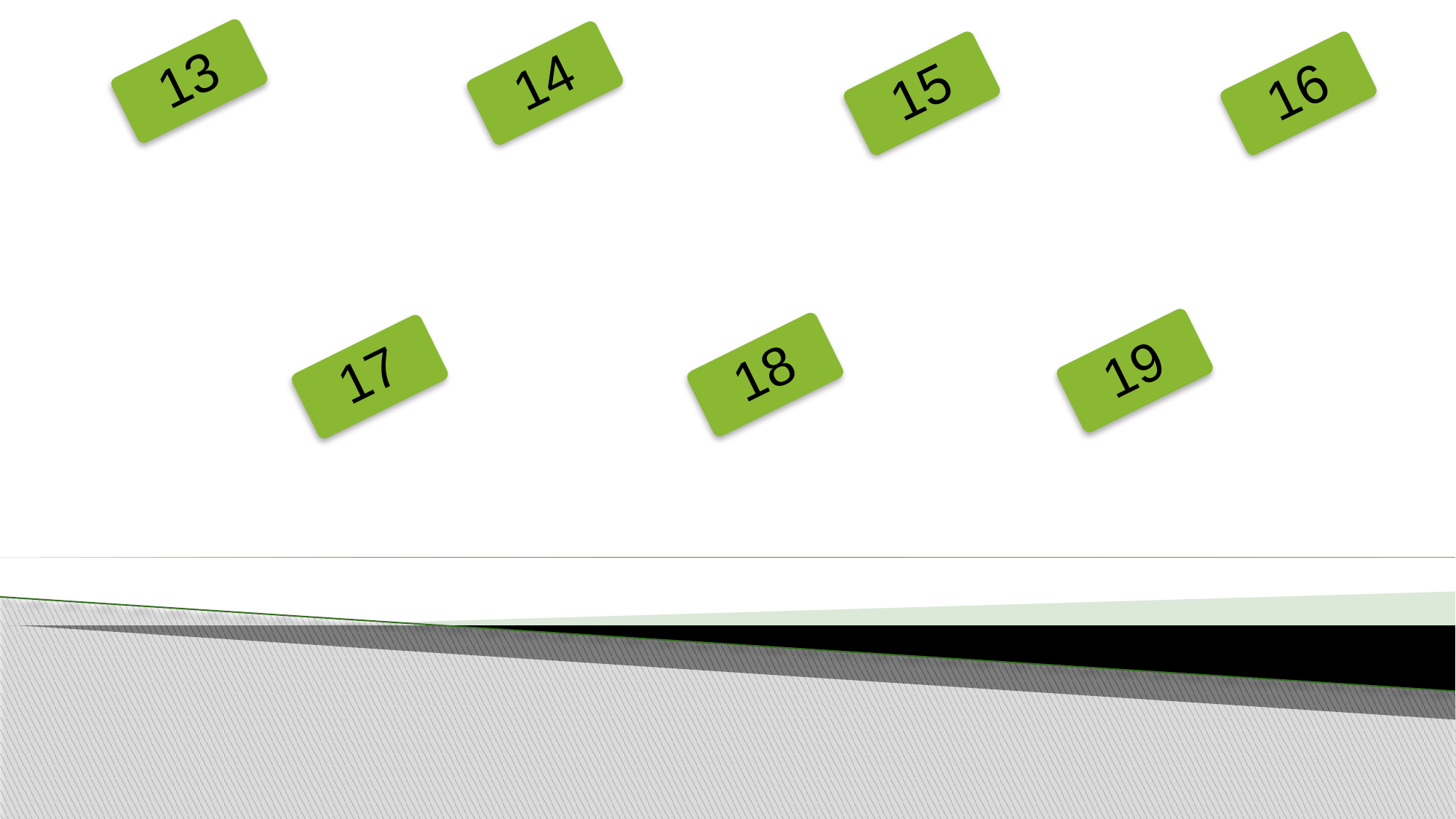

13

14

15

16

19

18

17